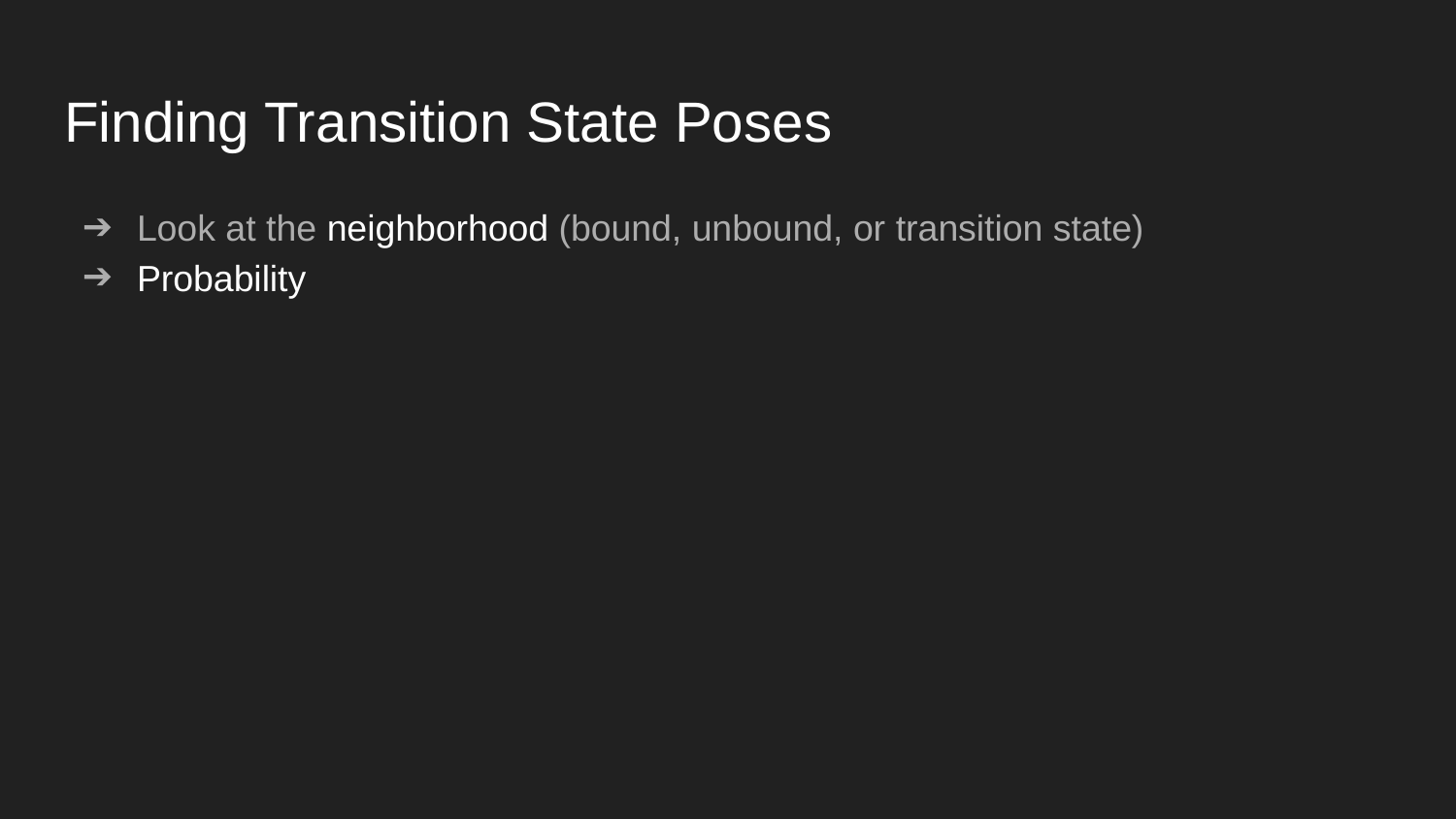

# Finding Transition State Poses
Look at the neighborhood (bound, unbound, or transition state)
Probability